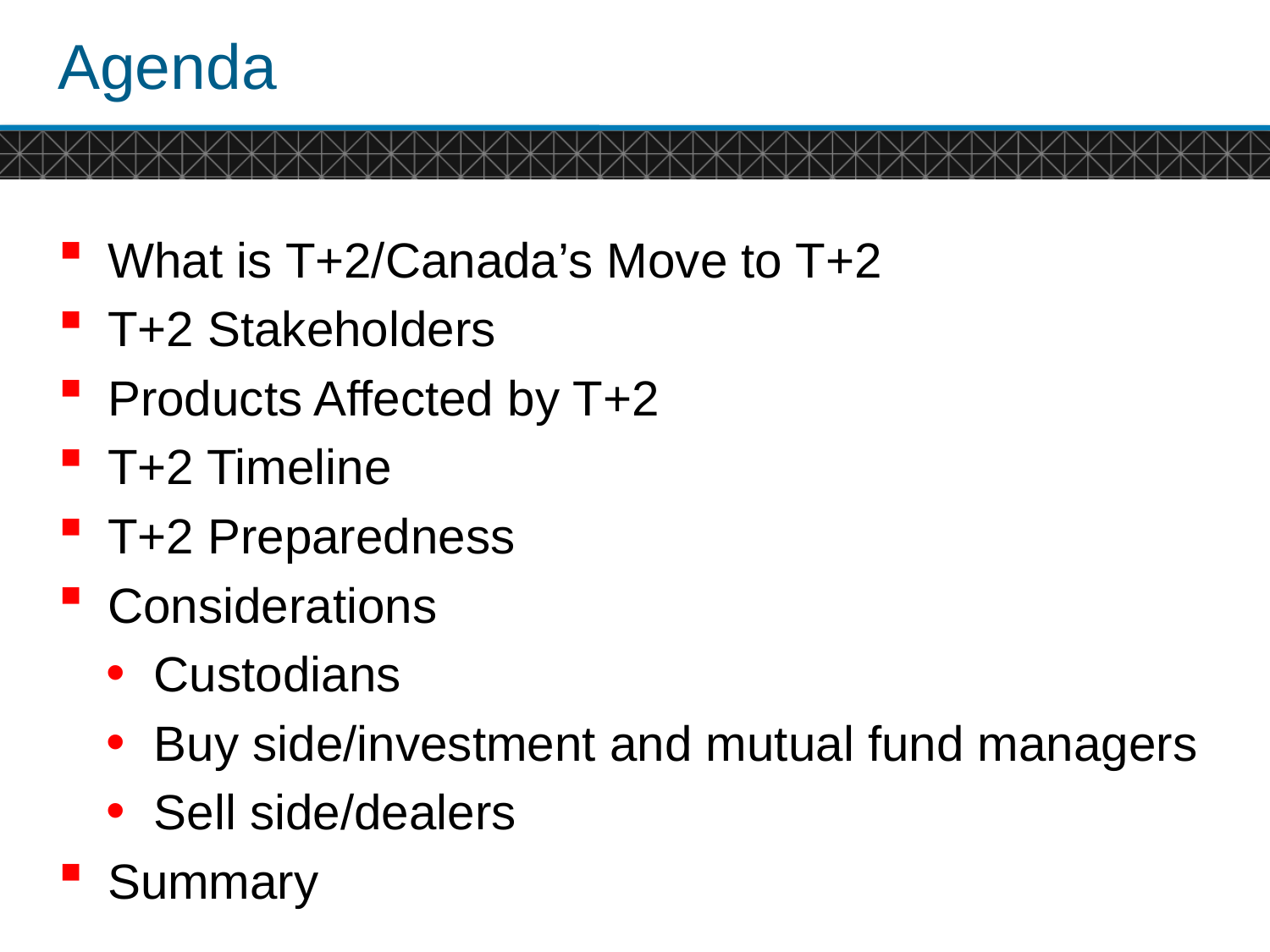

# Agenda
What is T+2/Canada’s Move to T+2
T+2 Stakeholders
Products Affected by T+2
T+2 Timeline
T+2 Preparedness
Considerations
Custodians
Buy side/investment and mutual fund managers
Sell side/dealers
Summary